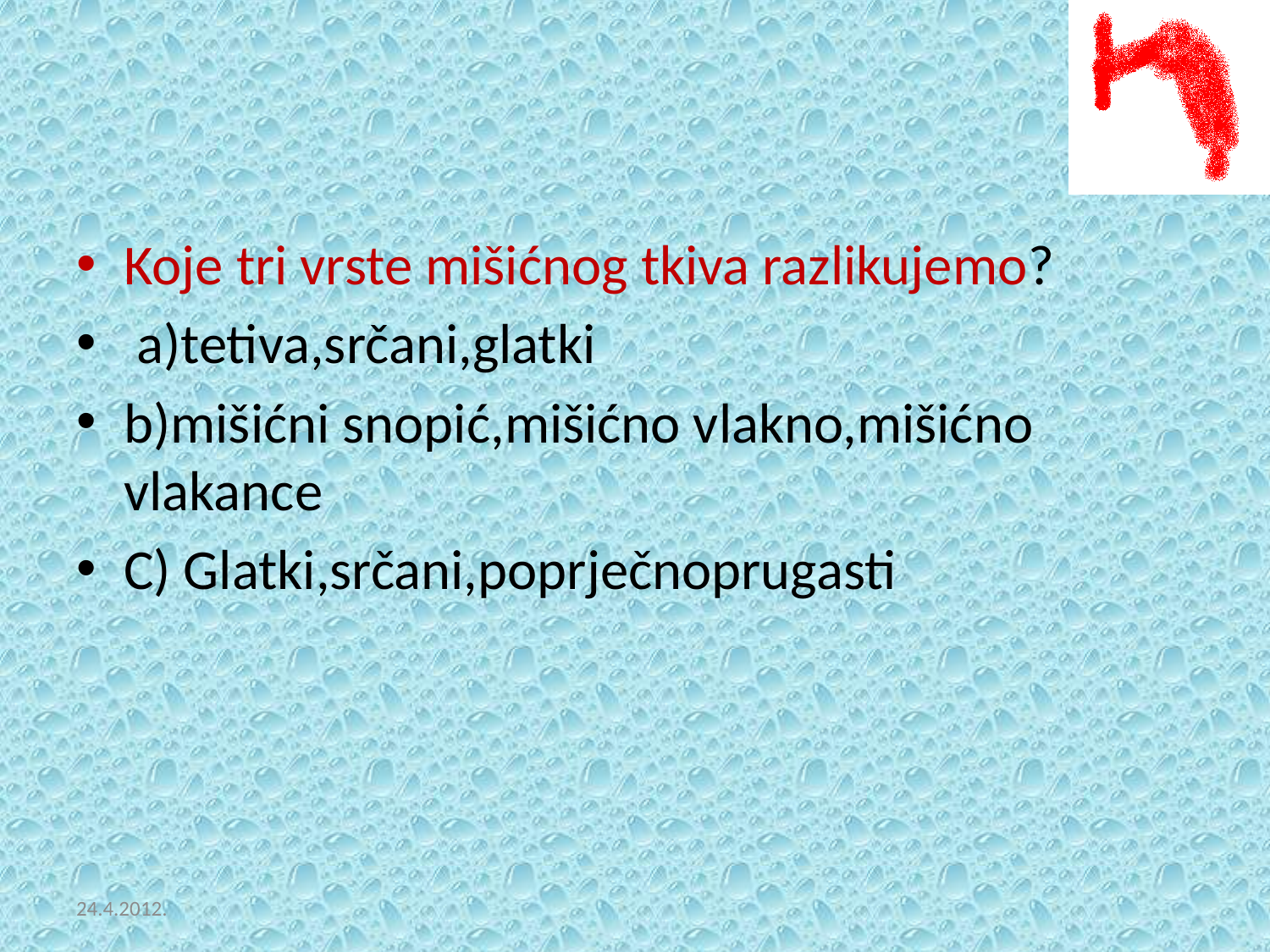

Koje tri vrste mišićnog tkiva razlikujemo?
 a)tetiva,srčani,glatki
b)mišićni snopić,mišićno vlakno,mišićno vlakance
C) Glatki,srčani,poprječnoprugasti
24.4.2012.